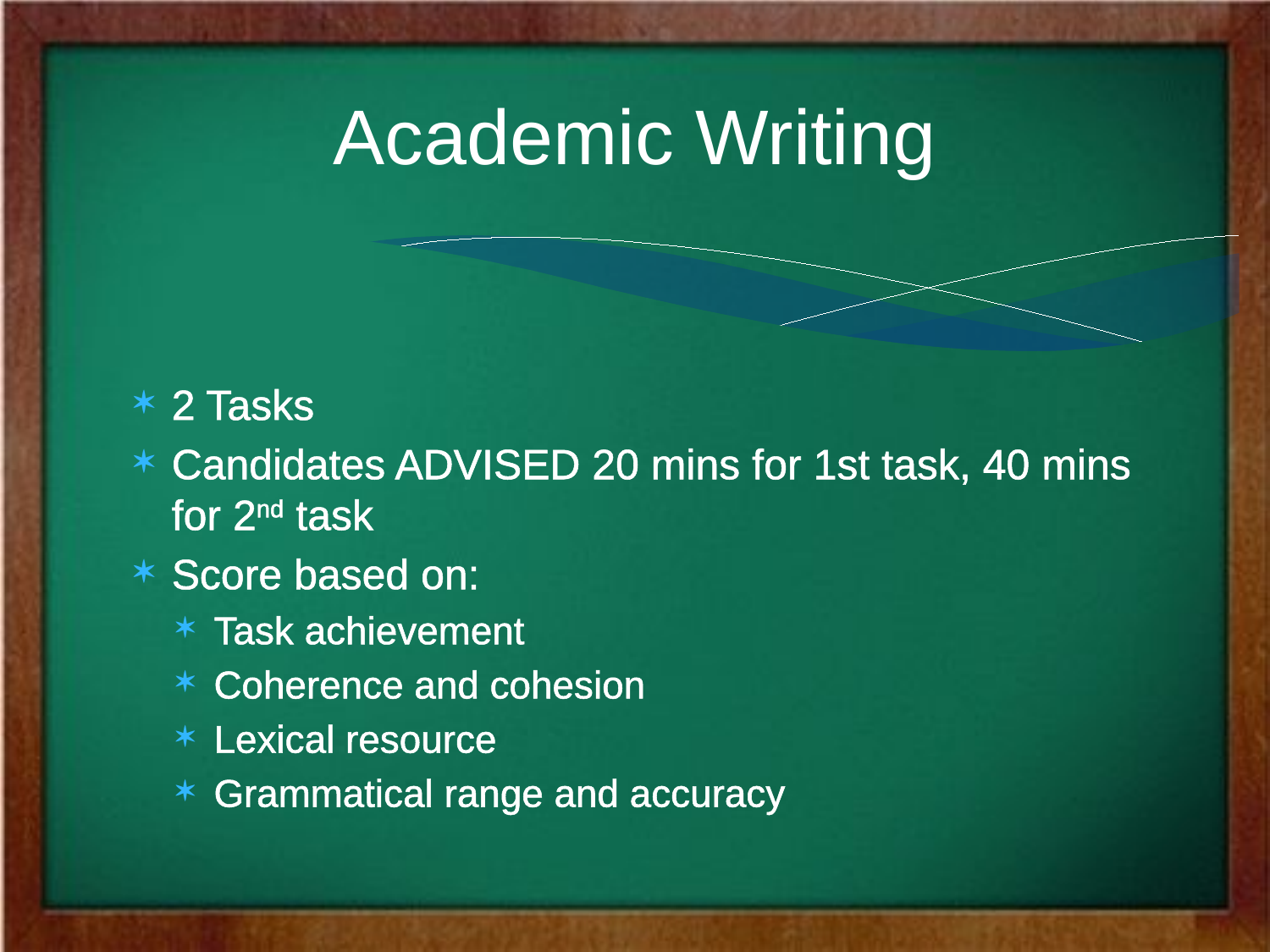

# Academic Writing
2 Tasks
Candidates ADVISED 20 mins for 1st task, 40 mins for 2nd task
Score based on:
Task achievement
Coherence and cohesion
Lexical resource
Grammatical range and accuracy